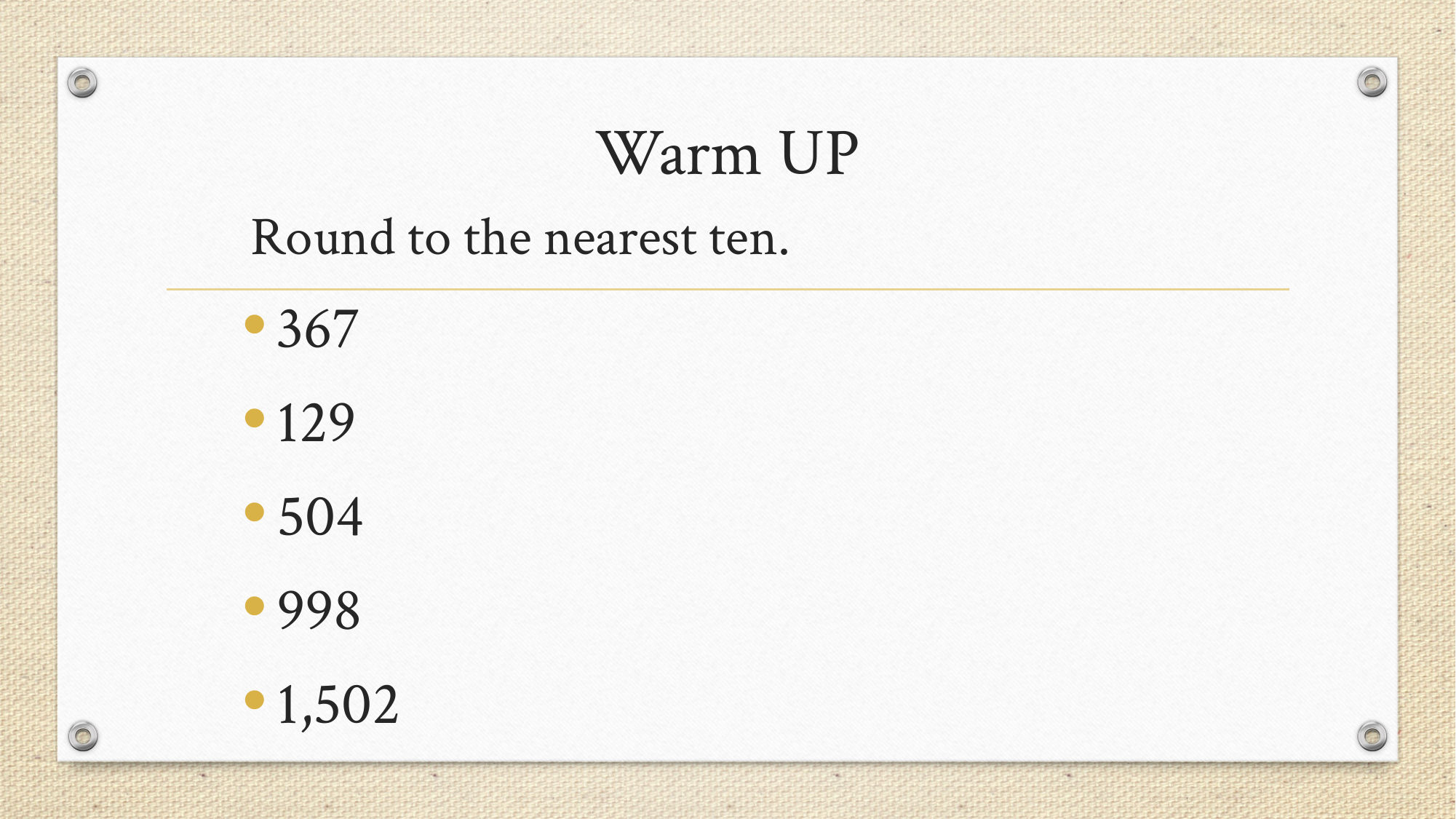

# Warm UP
Round to the nearest ten.
367
129
504
998
1,502